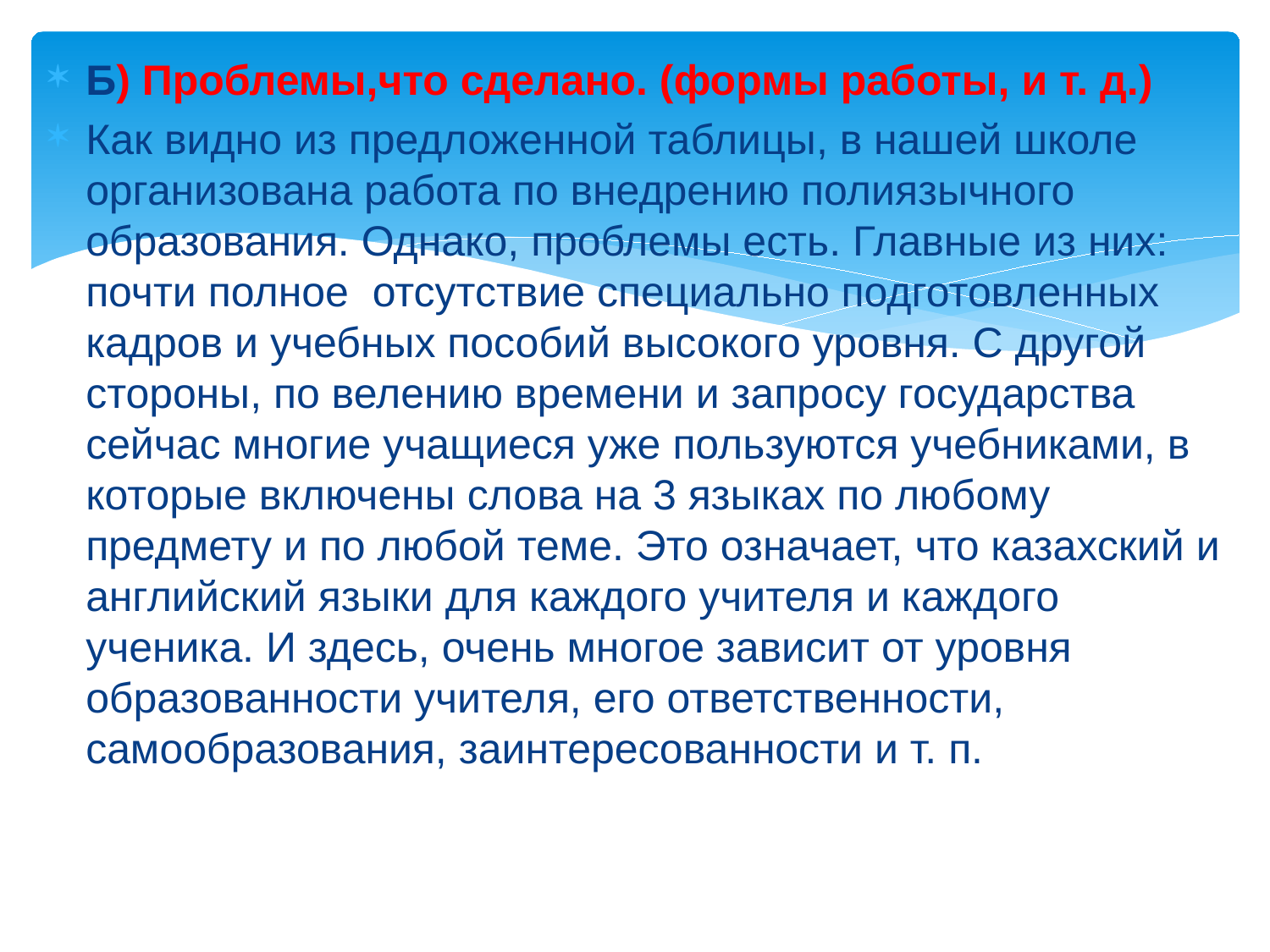

Б) Проблемы,что сделано. (формы работы, и т. д.)
Как видно из предложенной таблицы, в нашей школе организована работа по внедрению полиязычного образования. Однако, проблемы есть. Главные из них: почти полное  отсутствие специально подготовленных кадров и учебных пособий высокого уровня. С другой стороны, по велению времени и запросу государства cейчас многие учащиеся уже пользуются учебниками, в которые включены слова на 3 языках по любому предмету и по любой теме. Это означает, что казахский и английский языки для каждого учителя и каждого ученика. И здесь, очень многое зависит от уровня образованности учителя, его ответственности, самообразования, заинтересованности и т. п.